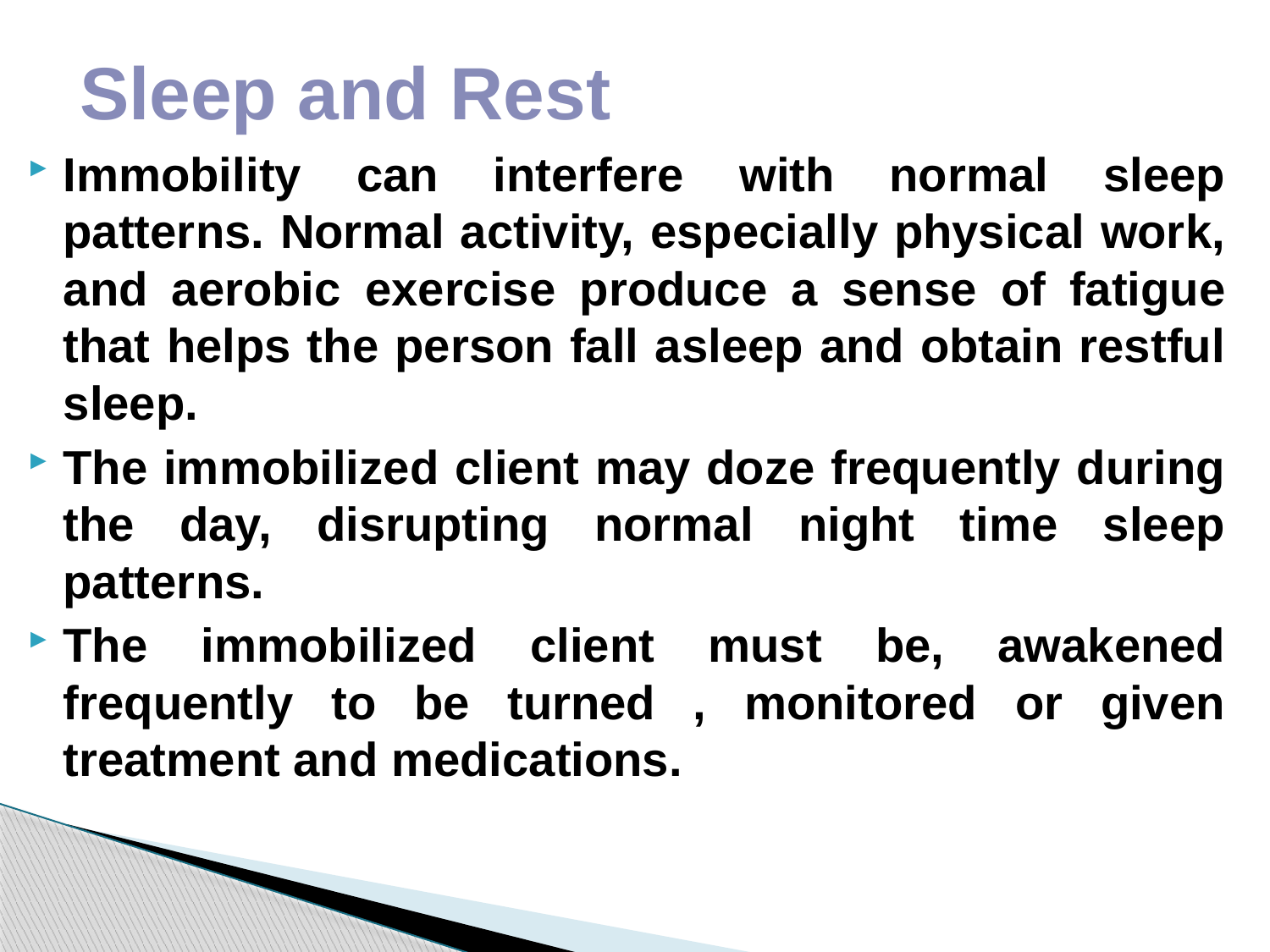

Sleep and Rest
Immobility can interfere with normal sleep patterns. Normal activity, especially physical work, and aerobic exercise produce a sense of fatigue that helps the person fall asleep and obtain restful sleep.
The immobilized client may doze frequently during the day, disrupting normal night time sleep patterns.
The immobilized client must be, awakened frequently to be turned , monitored or given treatment and medications.